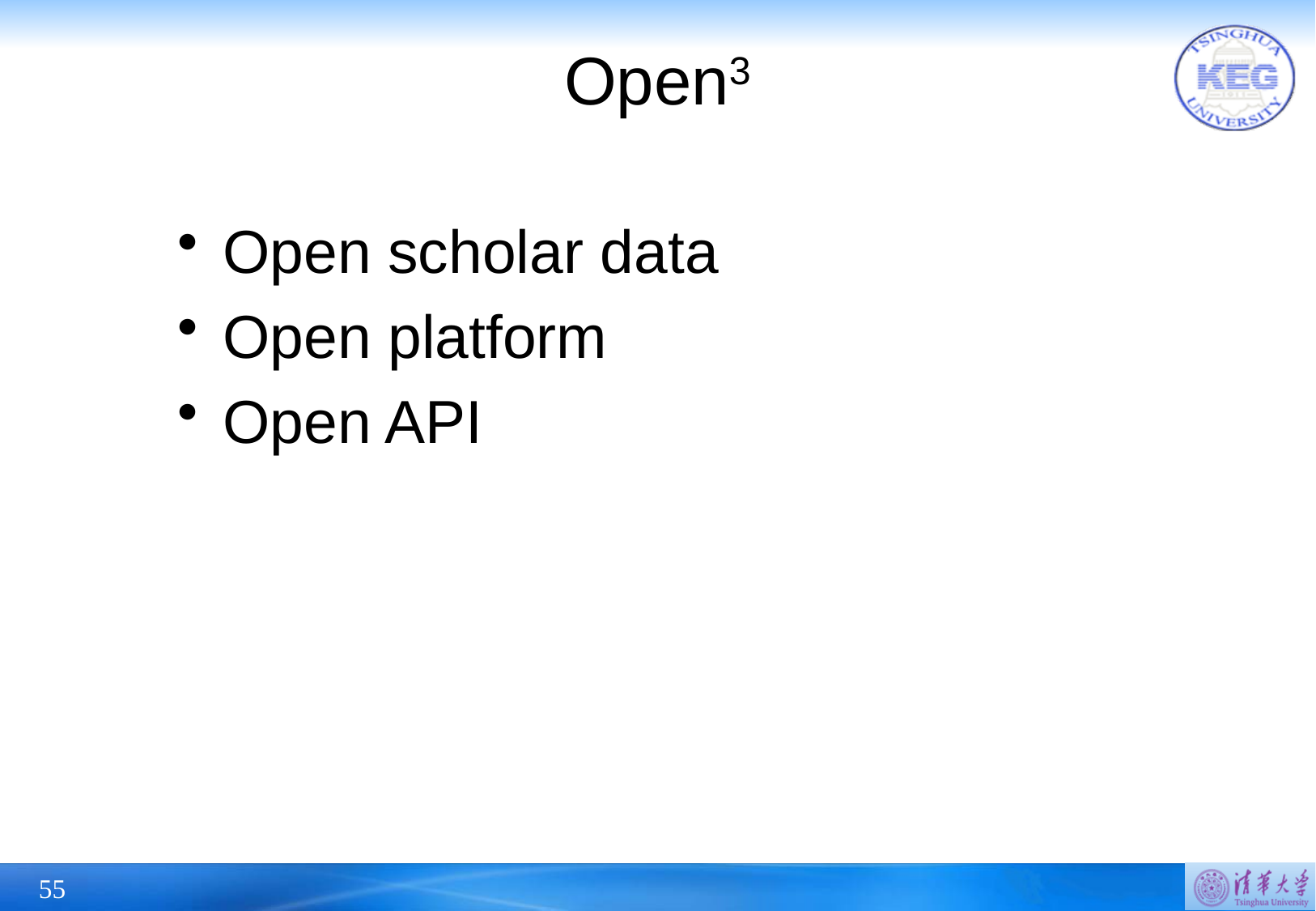

# Open3
Open scholar data
Open platform
Open API